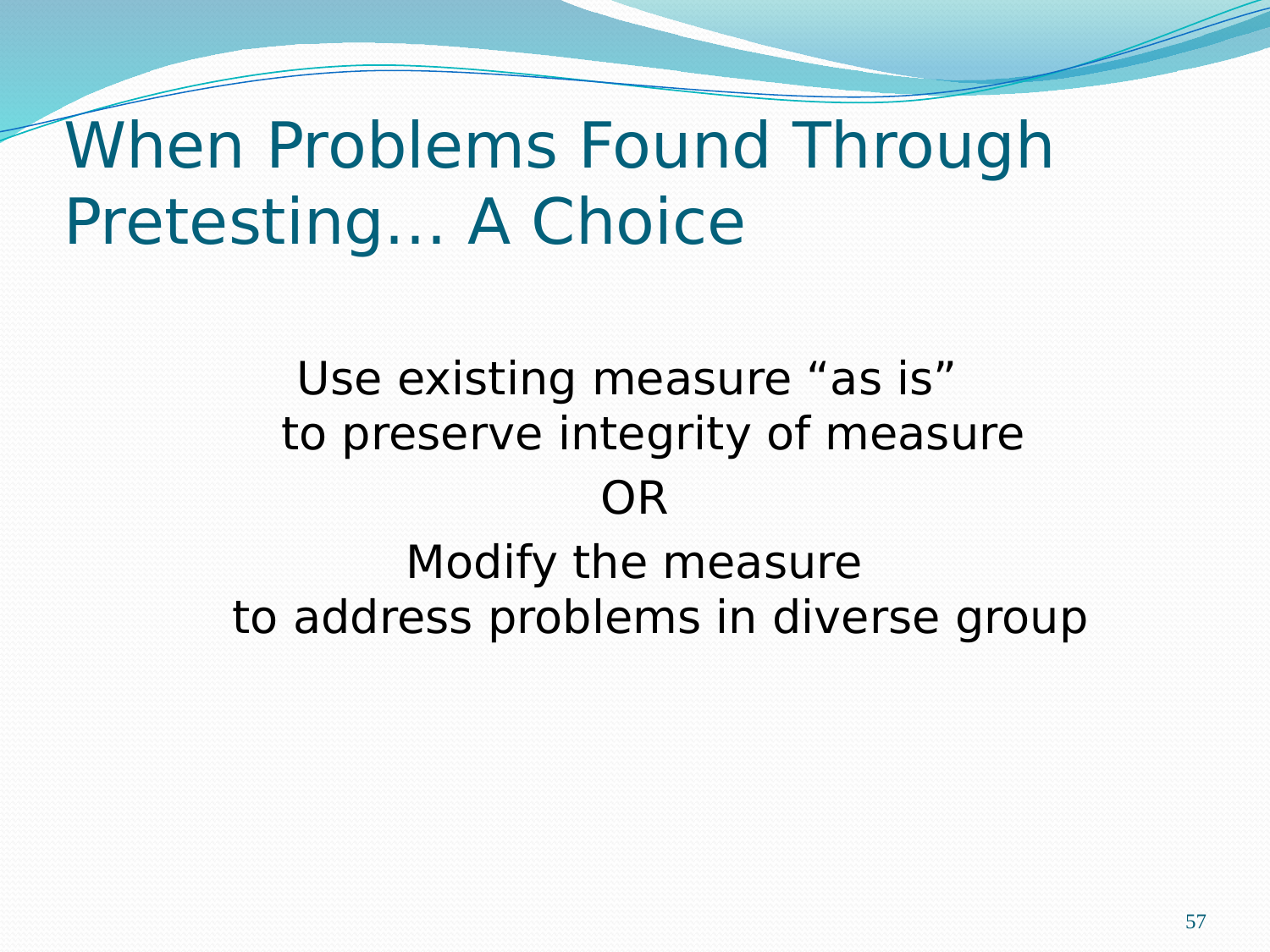

# When Problems Found Through Pretesting… A Choice
Use existing measure “as is”
to preserve integrity of measure
OR
Modify the measure
 to address problems in diverse group
57